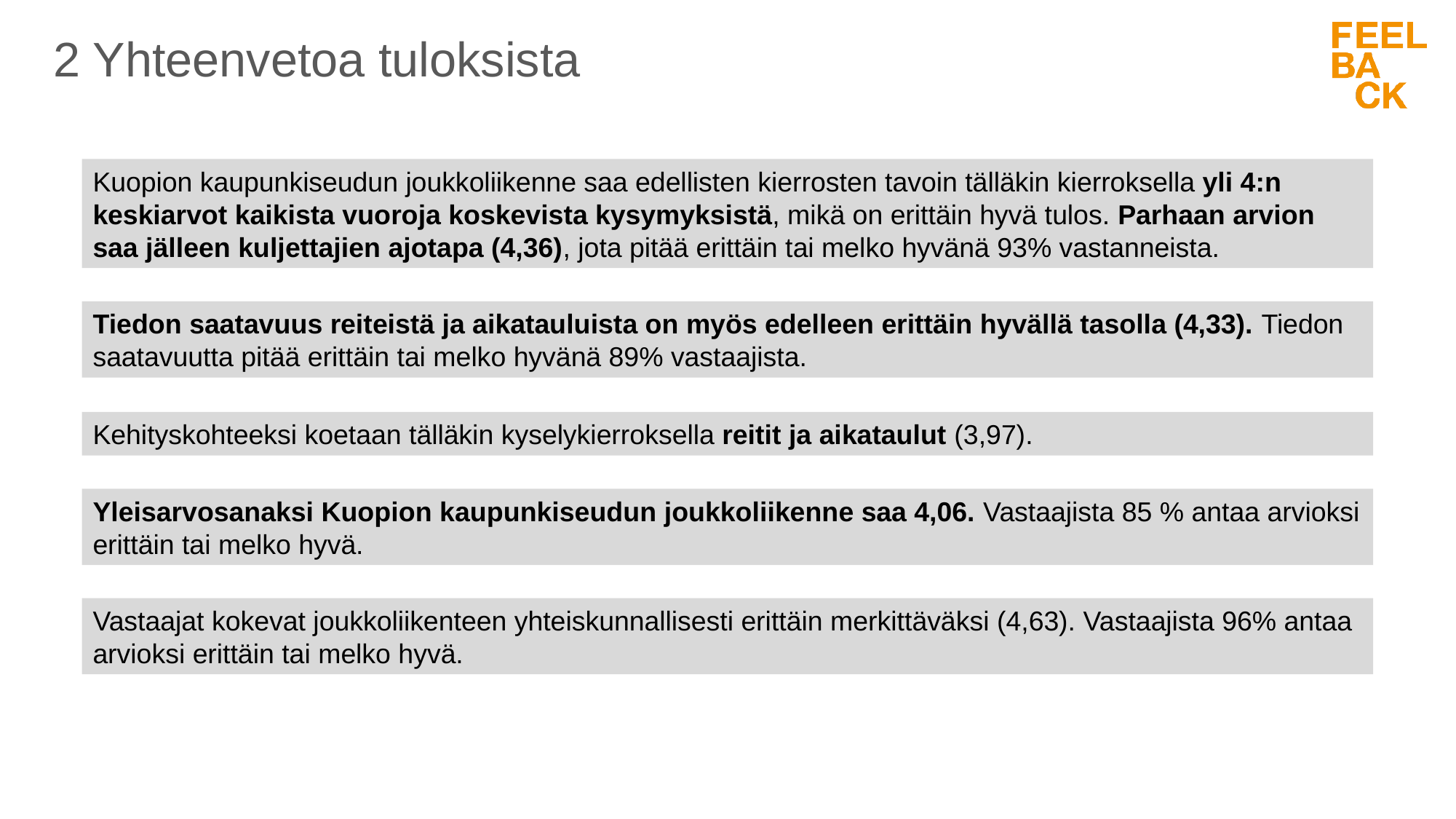

2 Yhteenvetoa tuloksista
Kuopion kaupunkiseudun joukkoliikenne saa edellisten kierrosten tavoin tälläkin kierroksella yli 4:n keskiarvot kaikista vuoroja koskevista kysymyksistä, mikä on erittäin hyvä tulos. Parhaan arvion saa jälleen kuljettajien ajotapa (4,36), jota pitää erittäin tai melko hyvänä 93% vastanneista.
Tiedon saatavuus reiteistä ja aikatauluista on myös edelleen erittäin hyvällä tasolla (4,33). Tiedon saatavuutta pitää erittäin tai melko hyvänä 89% vastaajista.
Kehityskohteeksi koetaan tälläkin kyselykierroksella reitit ja aikataulut (3,97).
Yleisarvosanaksi Kuopion kaupunkiseudun joukkoliikenne saa 4,06. Vastaajista 85 % antaa arvioksi erittäin tai melko hyvä.
Vastaajat kokevat joukkoliikenteen yhteiskunnallisesti erittäin merkittäväksi (4,63). Vastaajista 96% antaa arvioksi erittäin tai melko hyvä.